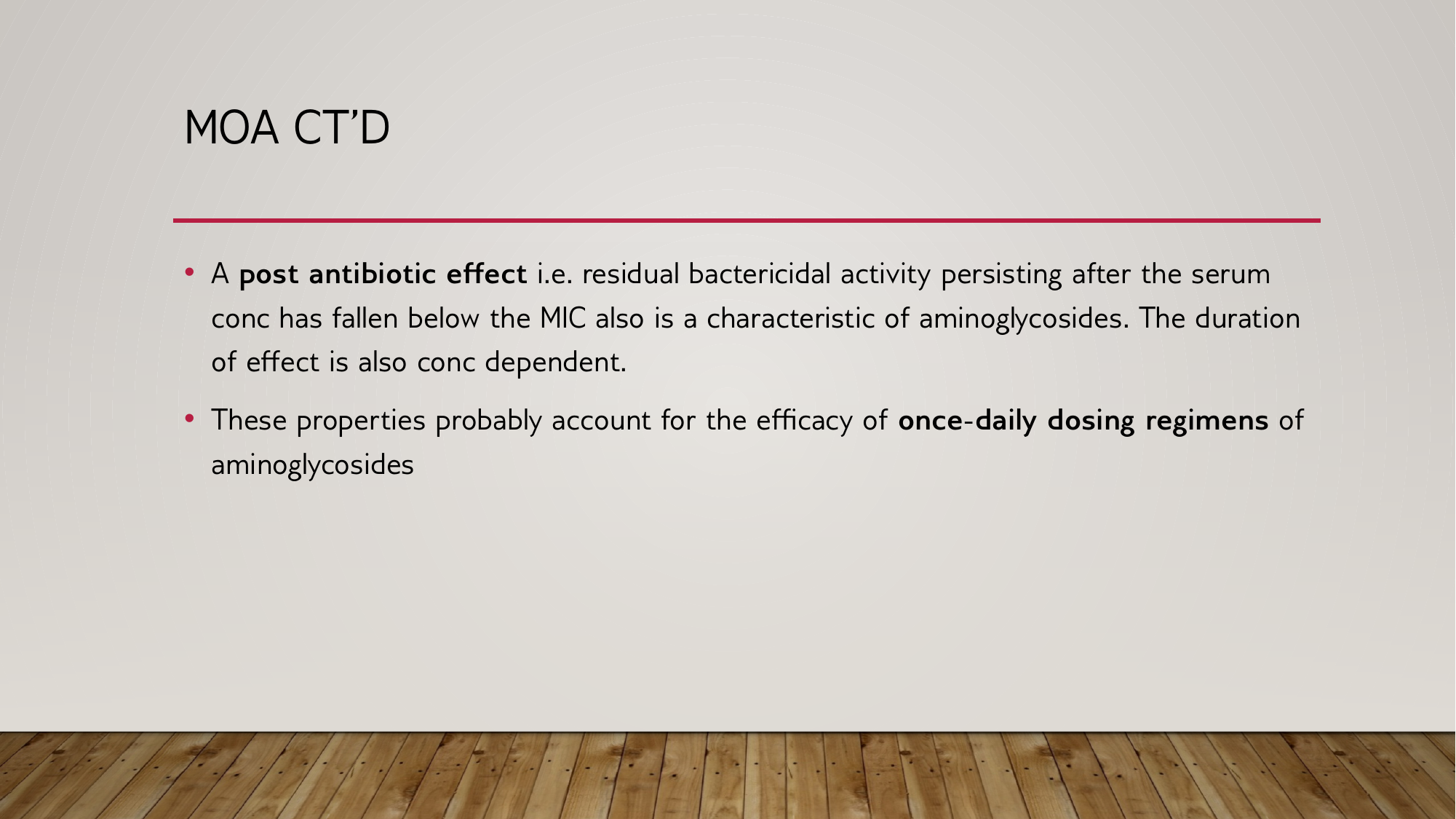

# MOA CT’D
A post antibiotic effect i.e. residual bactericidal activity persisting after the serum conc has fallen below the MIC also is a characteristic of aminoglycosides. The duration of effect is also conc dependent.
These properties probably account for the efficacy of once-daily dosing regimens of aminoglycosides